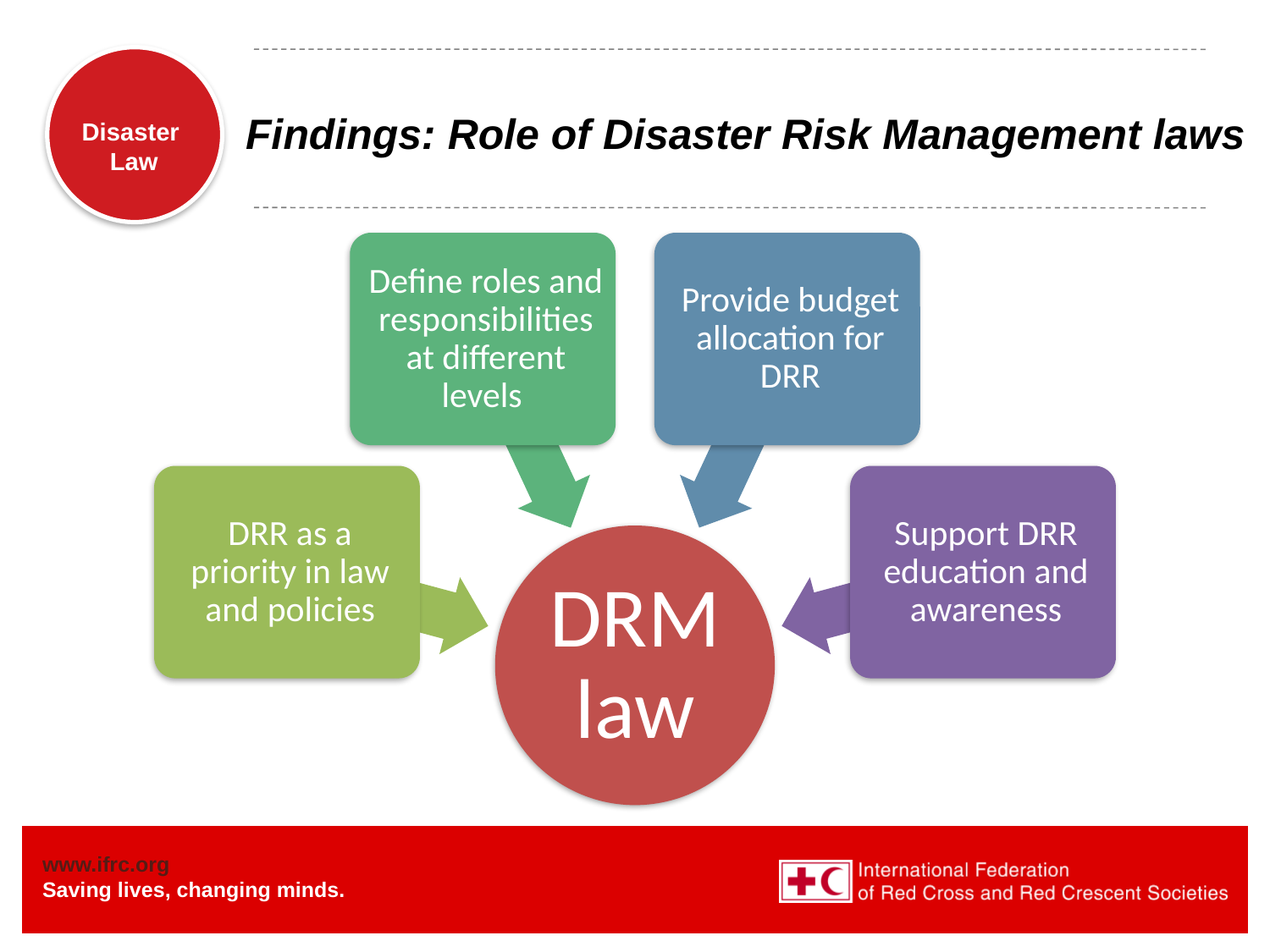

# Findings: Role of Disaster Risk Management laws
DRM law
DRR as a priority in law and policies
Define roles and responsibilities at different levels
Provide budget allocation for DRR
Support DRR education and awareness